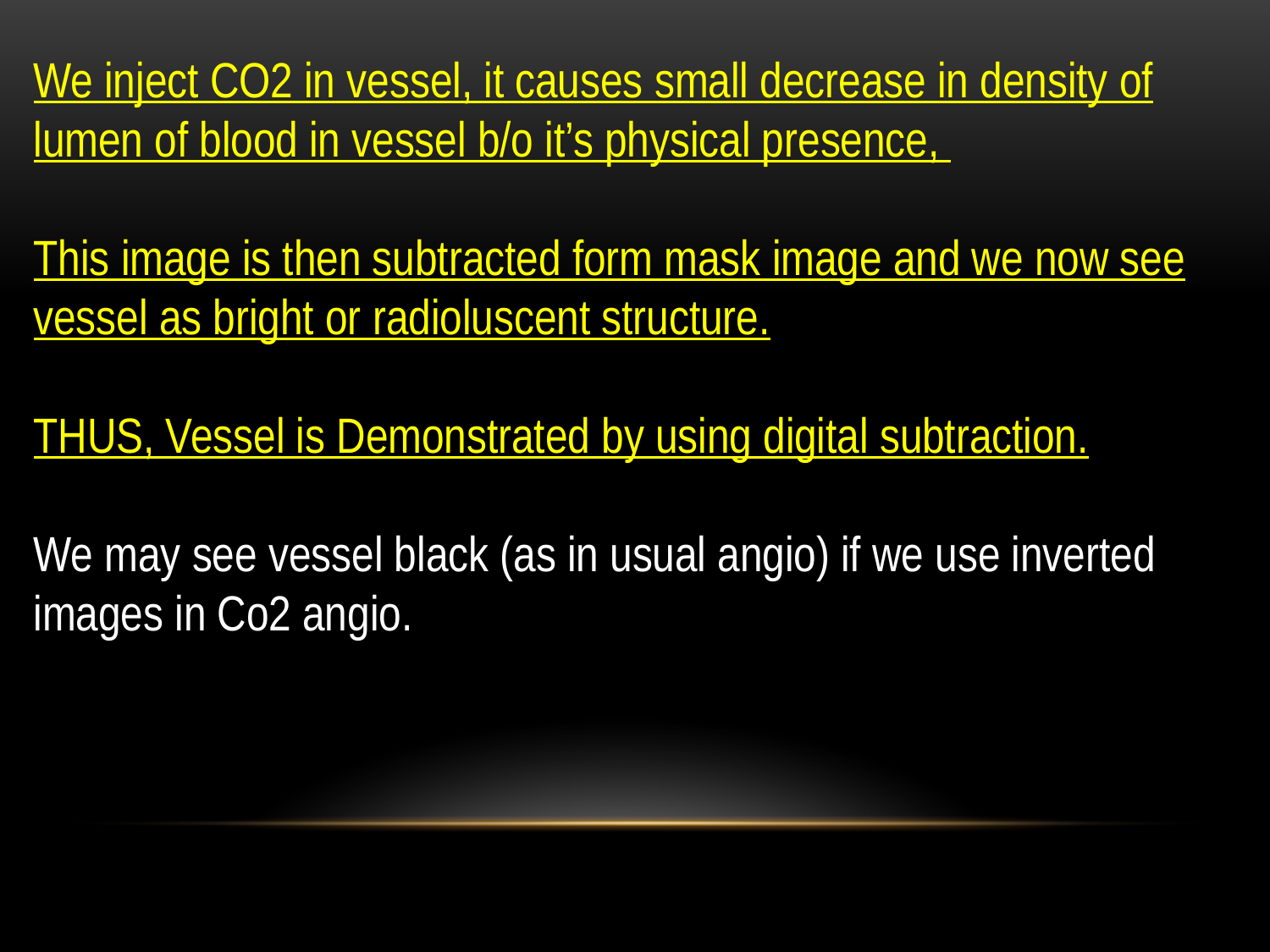

We inject CO2 in vessel, it causes small decrease in density of lumen of blood in vessel b/o it’s physical presence,

This image is then subtracted form mask image and we now see vessel as bright or radioluscent structure.

THUS, Vessel is Demonstrated by using digital subtraction.

We may see vessel black (as in usual angio) if we use inverted images in Co2 angio.